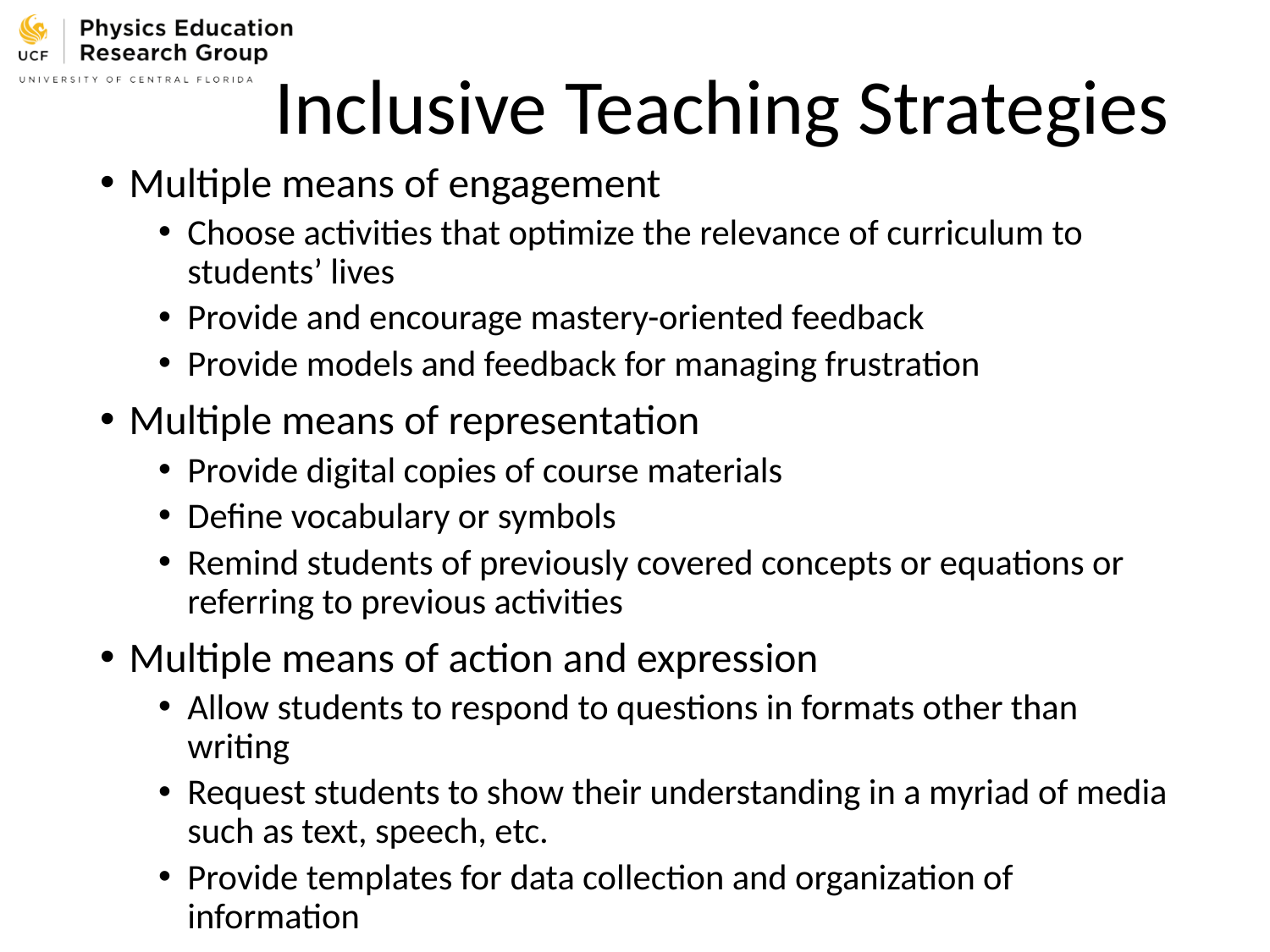

# Inclusive Teaching Strategies
Multiple means of engagement
Choose activities that optimize the relevance of curriculum to students’ lives
Provide and encourage mastery-oriented feedback
Provide models and feedback for managing frustration
Multiple means of representation
Provide digital copies of course materials
Define vocabulary or symbols
Remind students of previously covered concepts or equations or referring to previous activities
Multiple means of action and expression
Allow students to respond to questions in formats other than writing
Request students to show their understanding in a myriad of media such as text, speech, etc.
Provide templates for data collection and organization of information